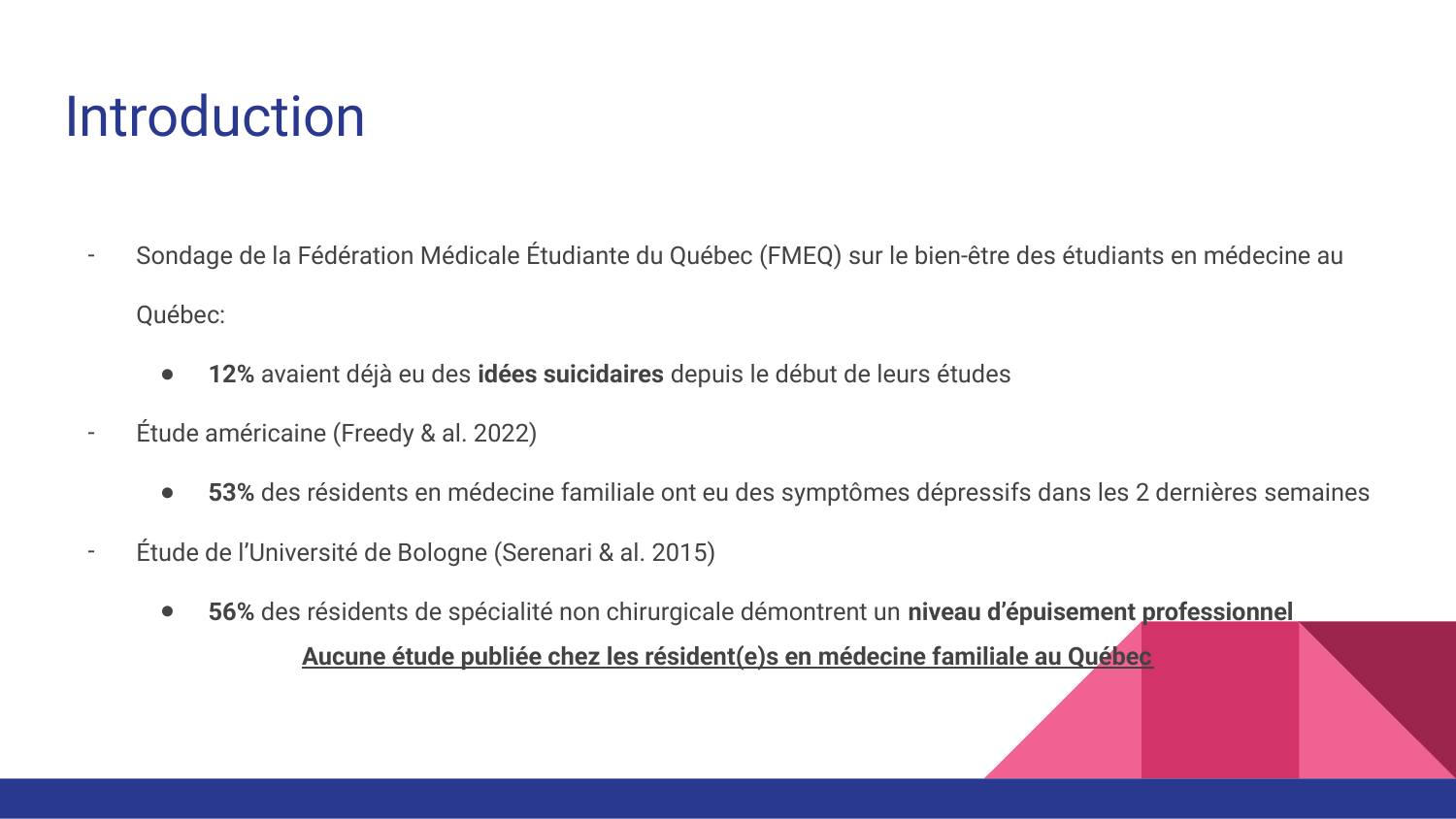

# Introduction
Sondage de la Fédération Médicale Étudiante du Québec (FMEQ) sur le bien-être des étudiants en médecine au Québec:
12% avaient déjà eu des idées suicidaires depuis le début de leurs études
Étude américaine (Freedy & al. 2022)
53% des résidents en médecine familiale ont eu des symptômes dépressifs dans les 2 dernières semaines
Étude de l’Université de Bologne (Serenari & al. 2015)
56% des résidents de spécialité non chirurgicale démontrent un niveau d’épuisement professionnel
Aucune étude publiée chez les résident(e)s en médecine familiale au Québec